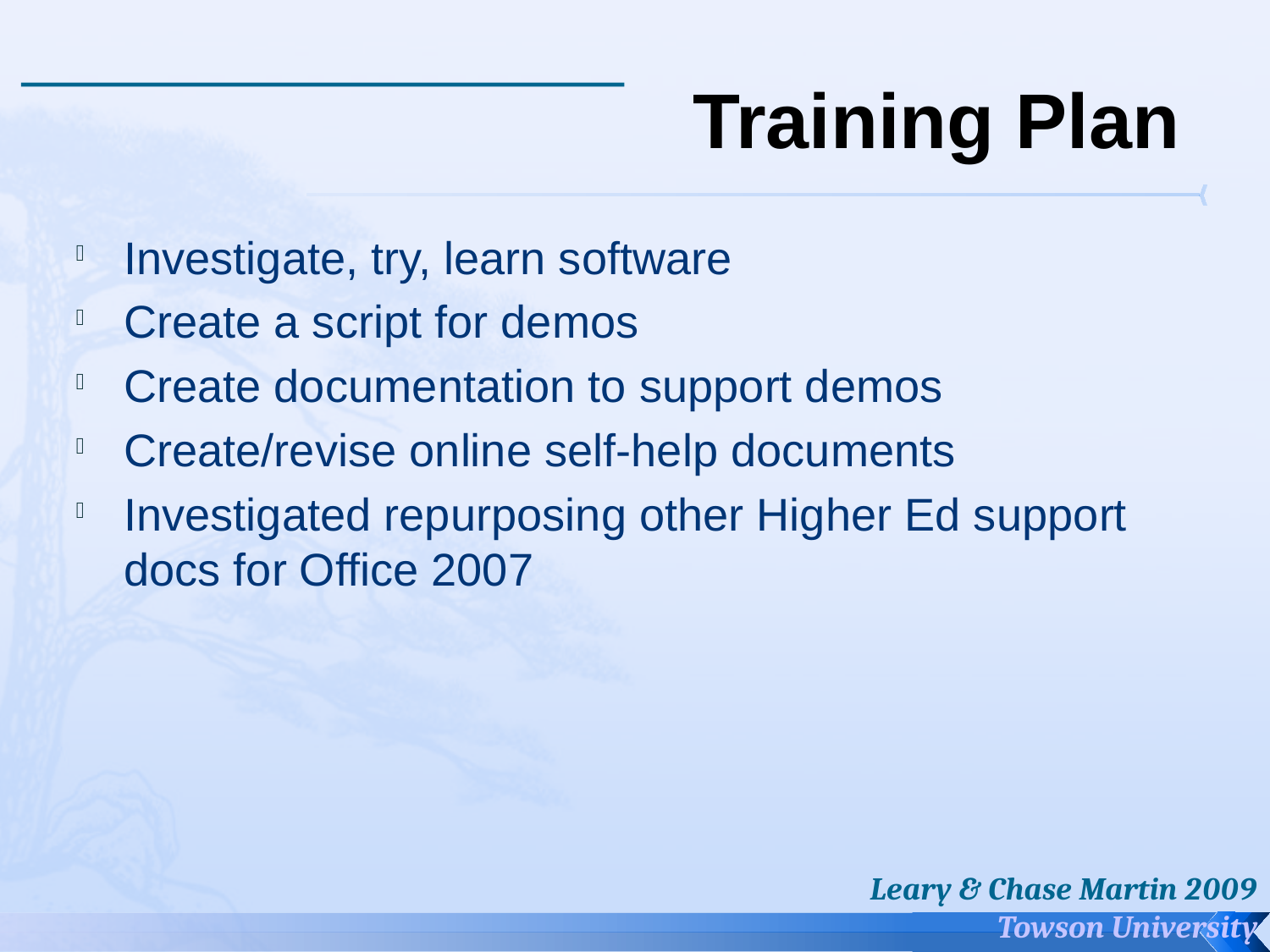

# Training Plan
Investigate, try, learn software
Create a script for demos
Create documentation to support demos
Create/revise online self-help documents
Investigated repurposing other Higher Ed support docs for Office 2007